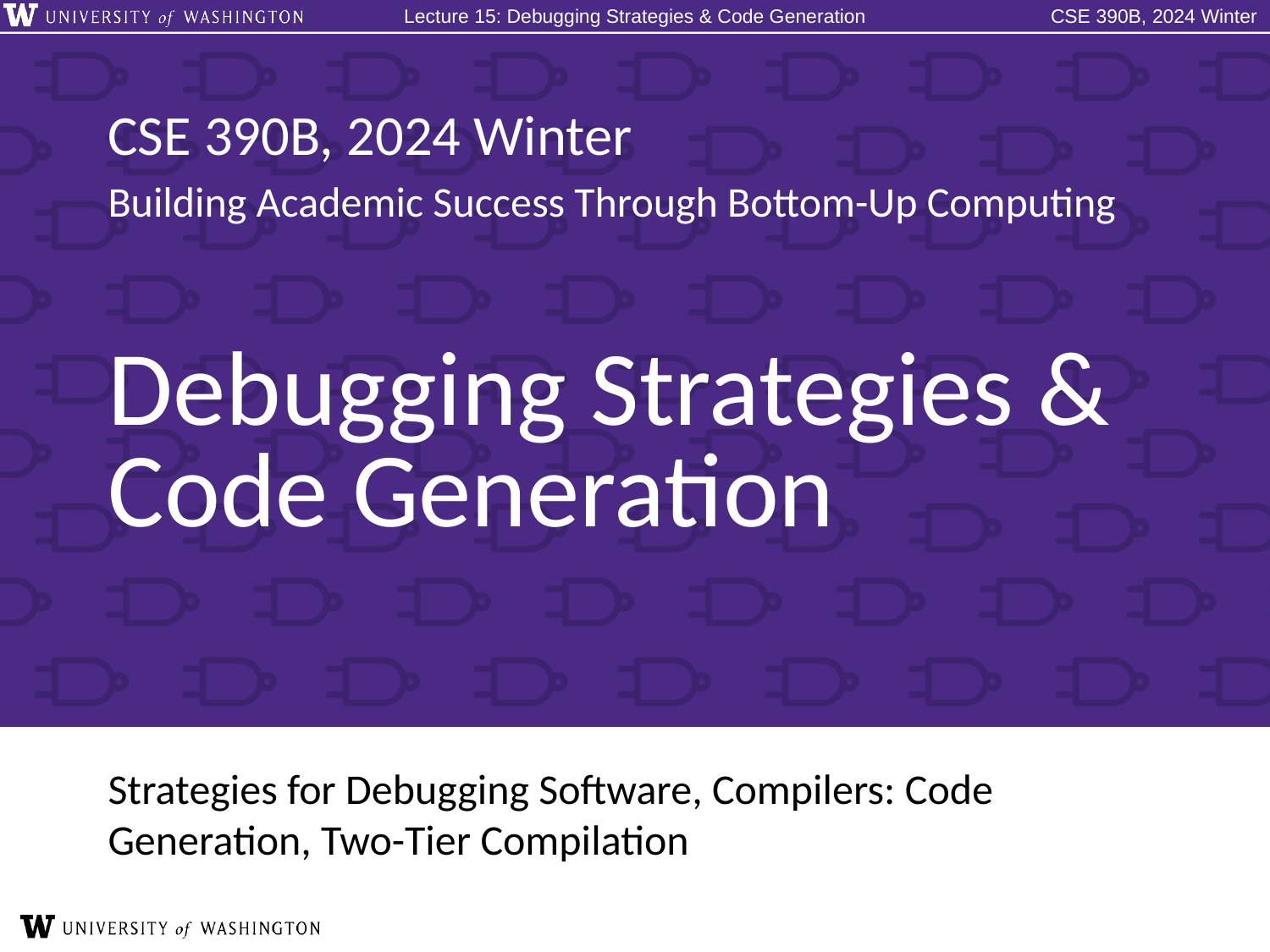

# Debugging Strategies & Code Generation
Strategies for Debugging Software, Compilers: Code Generation, Two-Tier Compilation